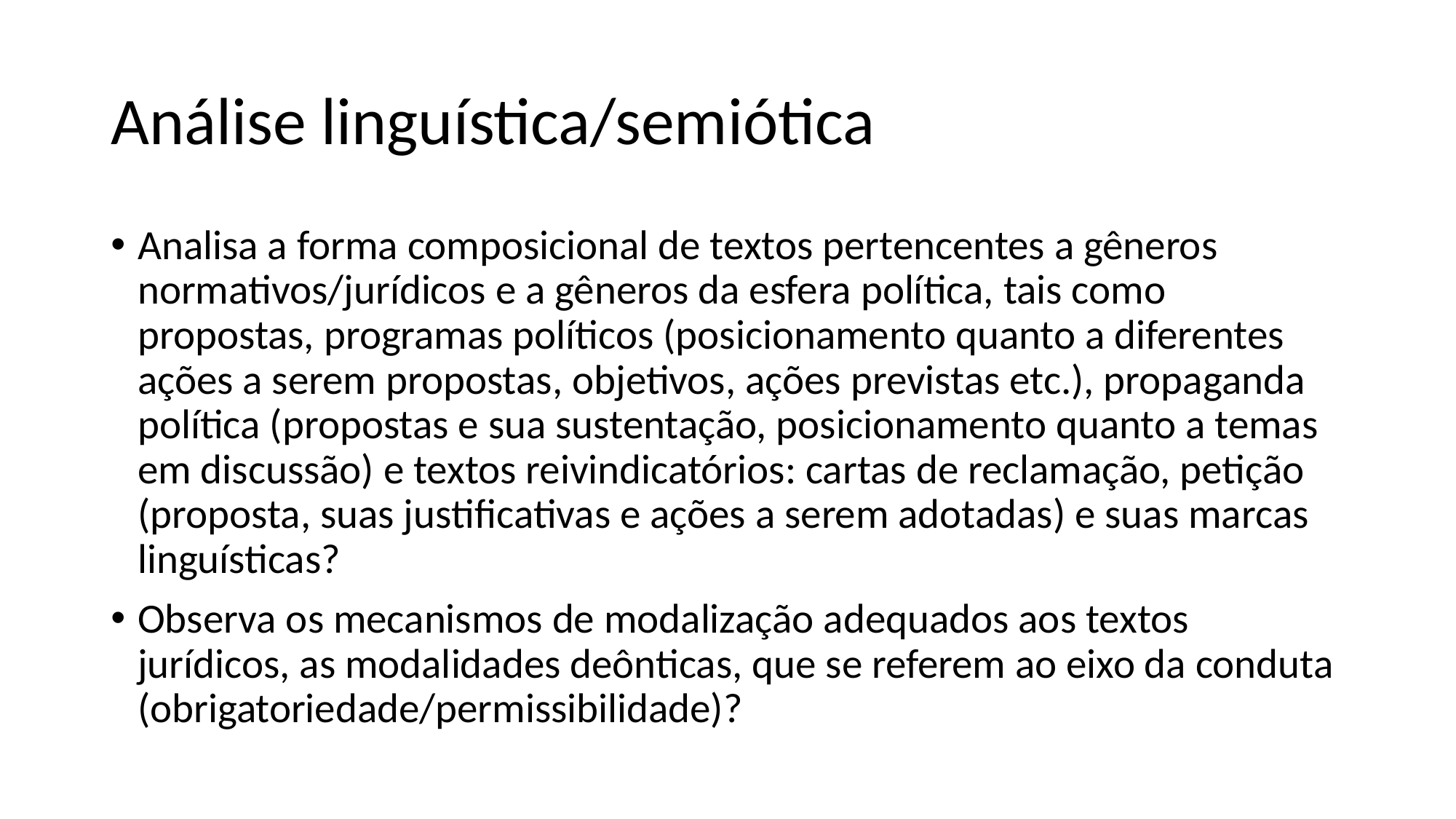

# Análise linguística/semiótica
Analisa a forma composicional de textos pertencentes a gêneros normativos/jurídicos e a gêneros da esfera política, tais como propostas, programas políticos (posicionamento quanto a diferentes ações a serem propostas, objetivos, ações previstas etc.), propaganda política (propostas e sua sustentação, posicionamento quanto a temas em discussão) e textos reivindicatórios: cartas de reclamação, petição (proposta, suas justificativas e ações a serem adotadas) e suas marcas linguísticas?
Observa os mecanismos de modalização adequados aos textos jurídicos, as modalidades deônticas, que se referem ao eixo da conduta (obrigatoriedade/permissibilidade)?